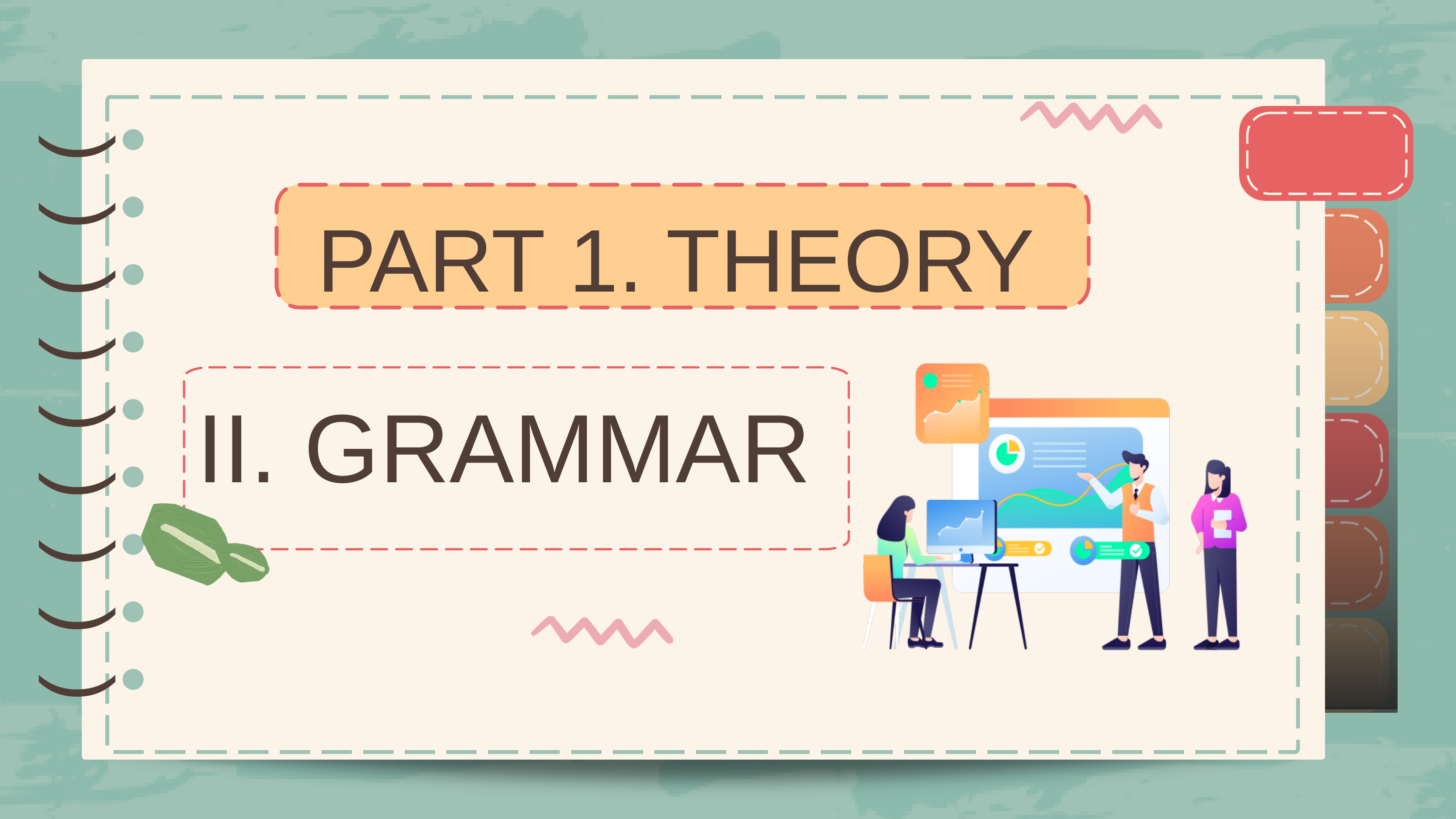

)
)
)
)
)
)
)
)
)

)
)
)
)
)
)
)
)
)

PART 1. THEORY

II. GRAMMAR